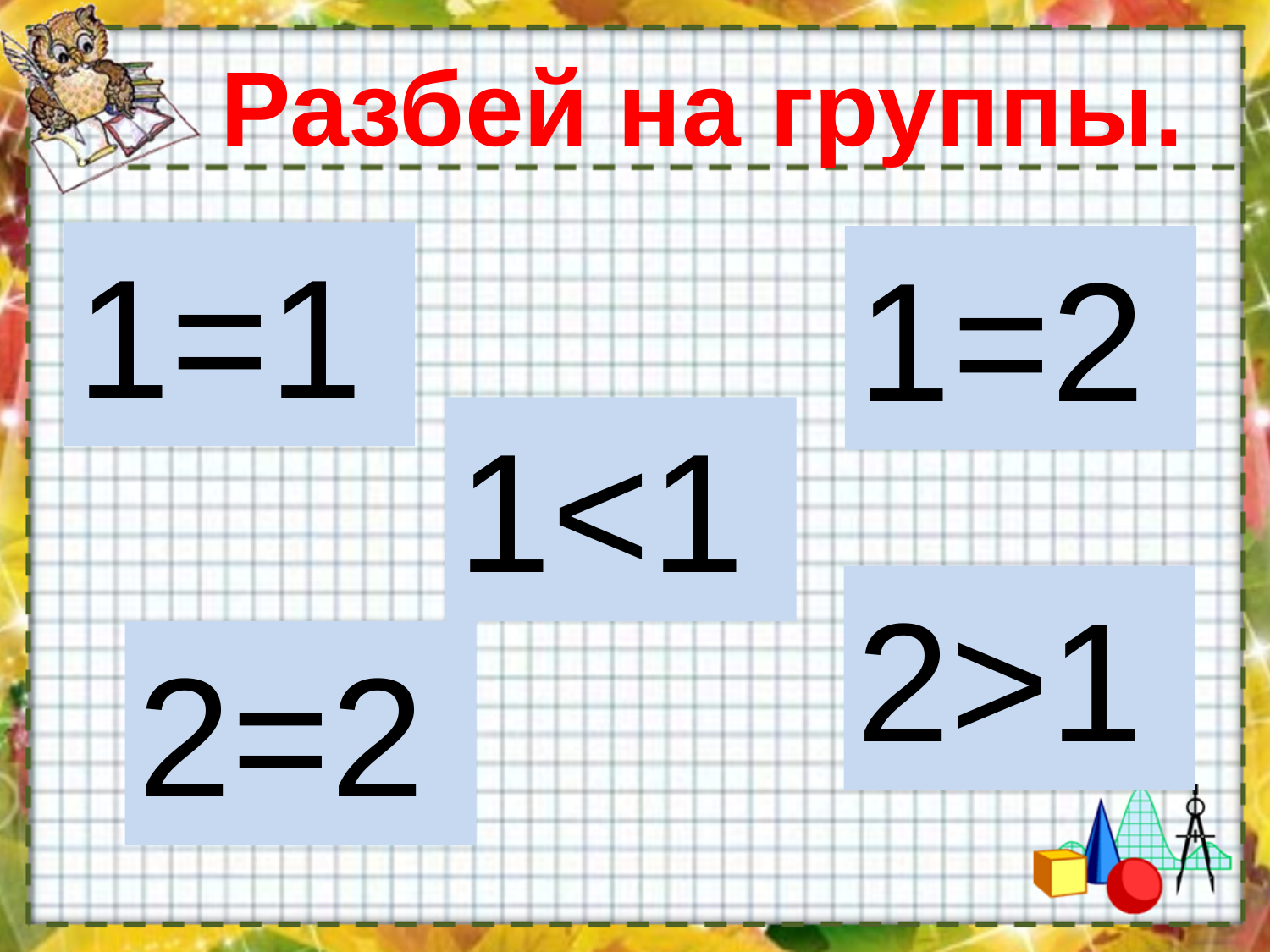

# Разбей на группы.
1=1
1=2
1<1
2>1
2=2